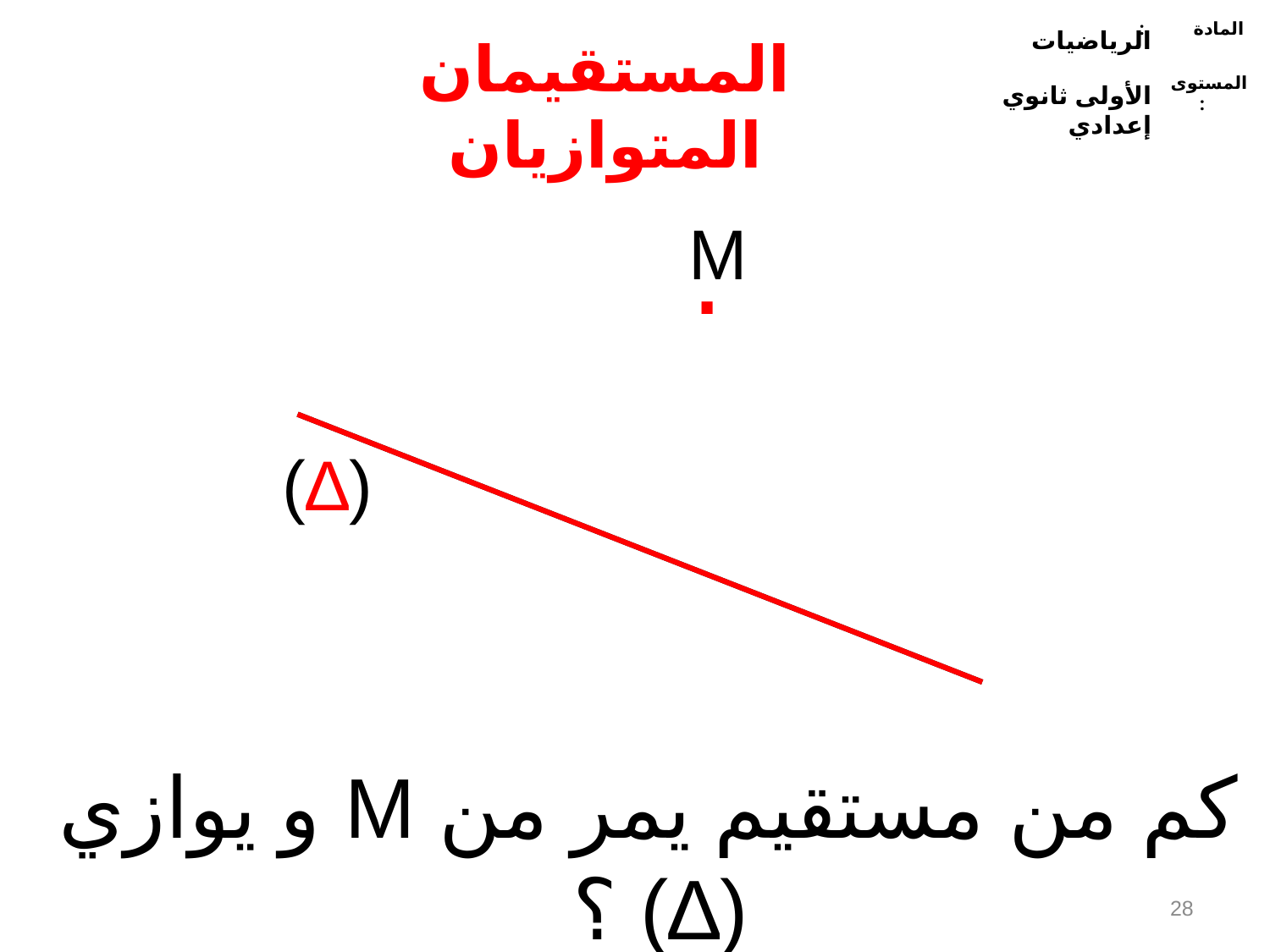

الرياضيات
المادة           :
الأولى ثانوي إعدادي
المستوى     :
المستقيمان المتوازيان
.
M
(∆)
كم من مستقيم يمر من M و يوازي (∆) ؟
28